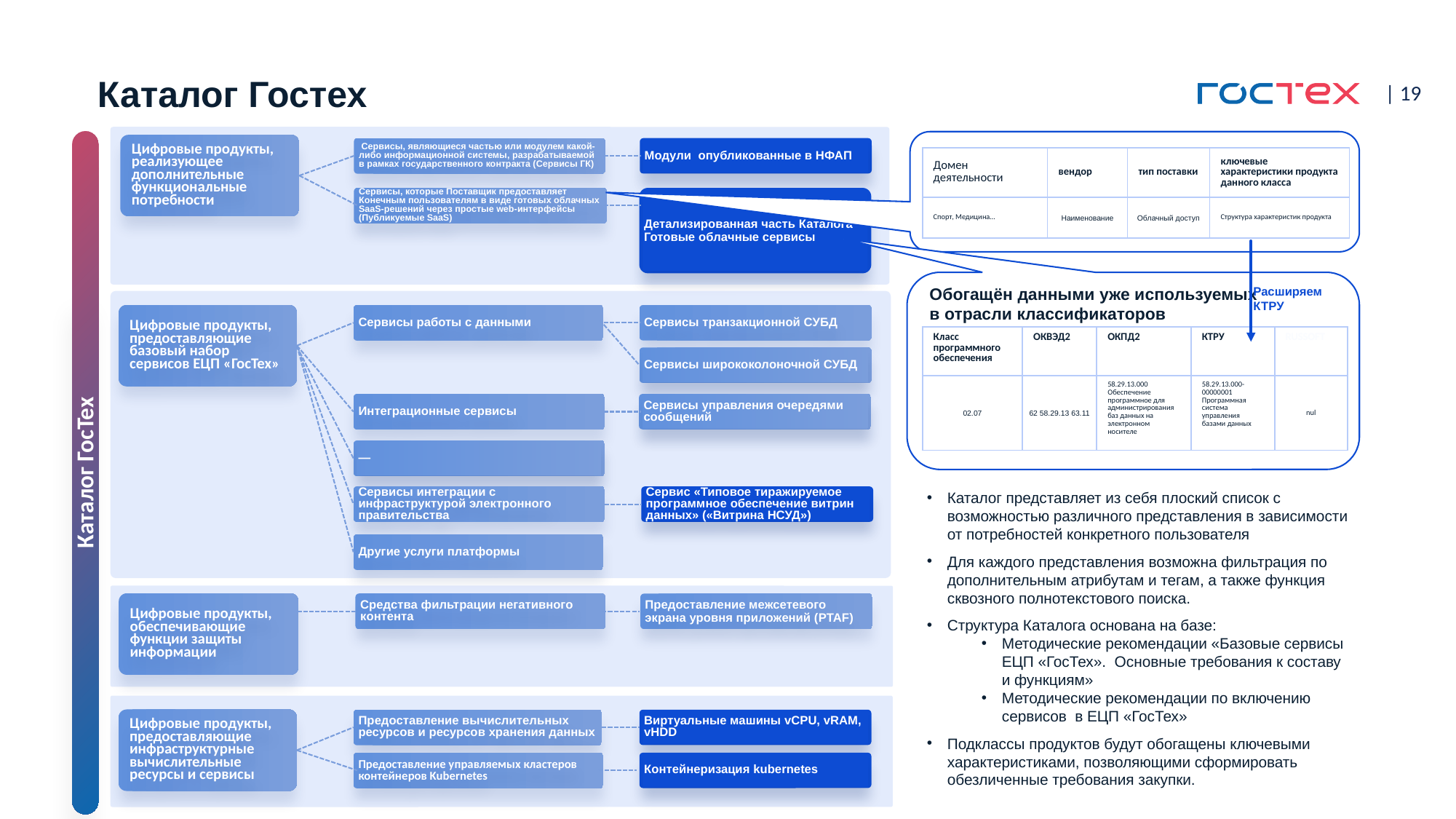

Каталог Гостех
| 19

Цифровые продукты, реализующее дополнительные функциональные потребности

 Сервисы, являющиеся частью или модулем какой-либо информационной системы, разрабатываемой в рамках государственного контракта (Сервисы ГК)

Модули  опубликованные в НФАП

Сервисы, которые Поставщик предоставляет Конечным пользователям в виде готовых облачных SaaS-решений через простые web-интерфейсы (Публикуемые SaaS)

Детализированная часть Каталога – Готовые облачные сервисы

| Домен деятельности | вендор | тип поставки | ключевые характеристики продукта данного класса |
| --- | --- | --- | --- |
| Спорт, Медицина… | Наименование | Облачный доступ | Структура характеристик продукта |

Обогащён данными уже используемых
в отрасли классификаторов
Расширяем
КТРУ

Цифровые продукты, предоставляющие базовый набор сервисов ЕЦП «ГосТех»

Сервисы работы с данными

Сервисы транзакционной СУБД

Сервисы ширококолоночной СУБД

Интеграционные сервисы

Сервисы управления очередями сообщений

—

Сервисы интеграции с инфраструктурой электронного правительства

Сервис «Типовое тиражируемое программное обеспечение витрин данных» («Витрина НСУД»)

Другие услуги платформы
| Класс программного обеспечения | ОКВЭД2 | ОКПД2 | КТРУ | RUSSOFT |
| --- | --- | --- | --- | --- |
| 02.07 | 62 58.29.13 63.11 | 58.29.13.000 Обеспечение программное для администрирования баз данных на электронном носителе | 58.29.13.000-00000001 Программная система управления базами данных | nul |
Каталог ГосТех
Каталог представляет из себя плоский список с возможностью различного представления в зависимости от потребностей конкретного пользователя
Для каждого представления возможна фильтрация по дополнительным атрибутам и тегам, а также функция сквозного полнотекстового поиска.
Структура Каталога основана на базе:
Методические рекомендации «Базовые сервисы ЕЦП «ГосТех».  Основные требования к составу и функциям»
Методические рекомендации по включению сервисов  в ЕЦП «ГосТех»
Подклассы продуктов будут обогащены ключевыми характеристиками, позволяющими сформировать обезличенные требования закупки.

Цифровые продукты, обеспечивающие функции защиты информации

Средства фильтрации негативного контента

Предоставление межсетевого экрана уровня приложений (PTAF)

Цифровые продукты, предоставляющие инфраструктурные вычислительные ресурсы и сервисы

Предоставление вычислительных ресурсов и ресурсов хранения данных

Виртуальные машины vCPU, vRAM, vHDD

Предоставление управляемых кластеров контейнеров Kubernetes

Контейнеризация kubernetes